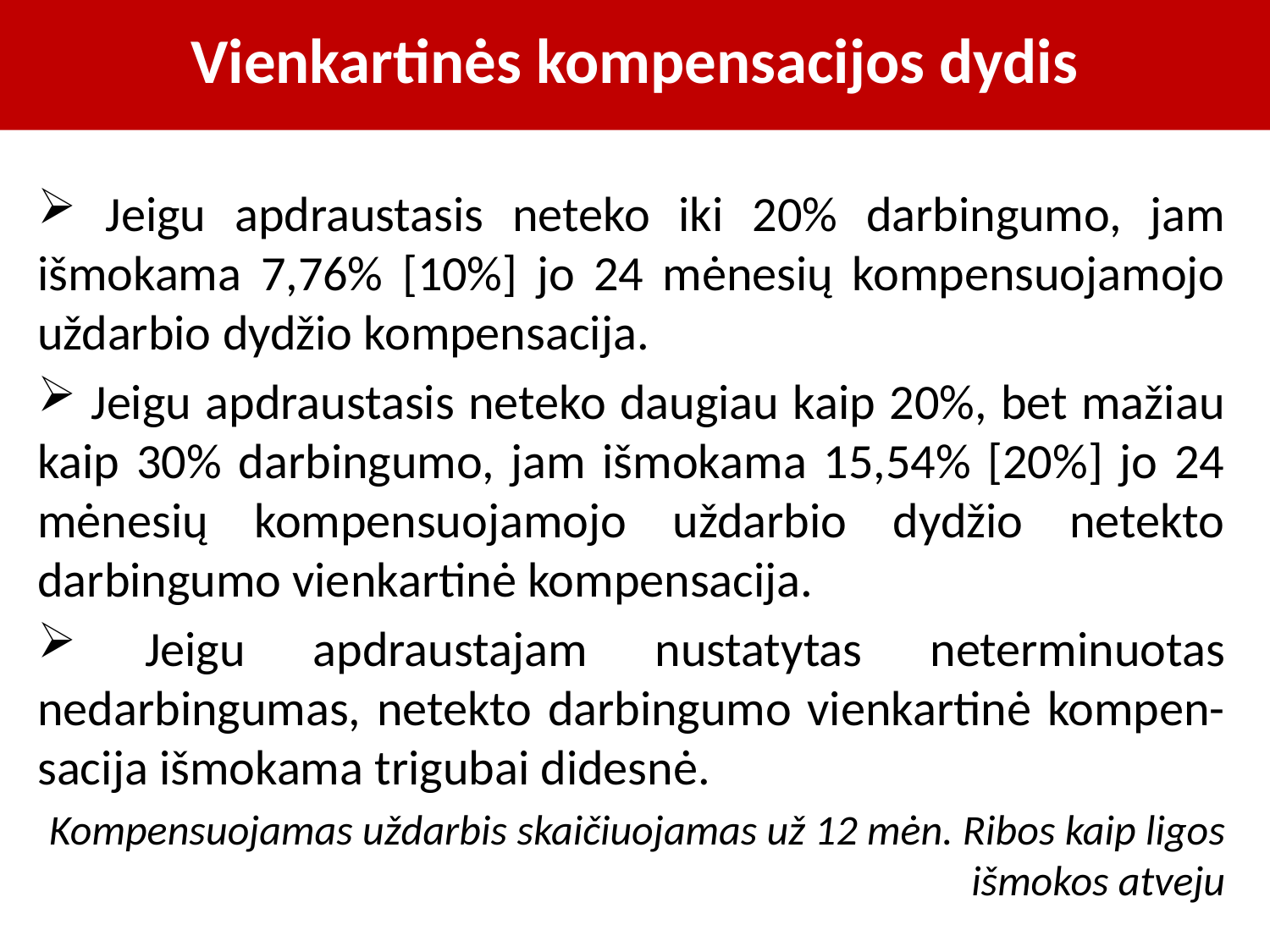

# Vienkartinės kompensacijos dydis
 Jeigu apdraustasis neteko iki 20% darbingumo, jam išmokama 7,76% [10%] jo 24 mėnesių kompensuojamojo uždarbio dydžio kompensacija.
 Jeigu apdraustasis neteko daugiau kaip 20%, bet mažiau kaip 30% darbingumo, jam išmokama 15,54% [20%] jo 24 mėnesių kompensuojamojo uždarbio dydžio netekto darbingumo vienkartinė kompensacija.
 Jeigu apdraustajam nustatytas neterminuotas nedarbingumas, netekto darbingumo vienkartinė kompen-sacija išmokama trigubai didesnė.
Kompensuojamas uždarbis skaičiuojamas už 12 mėn. Ribos kaip ligos išmokos atveju